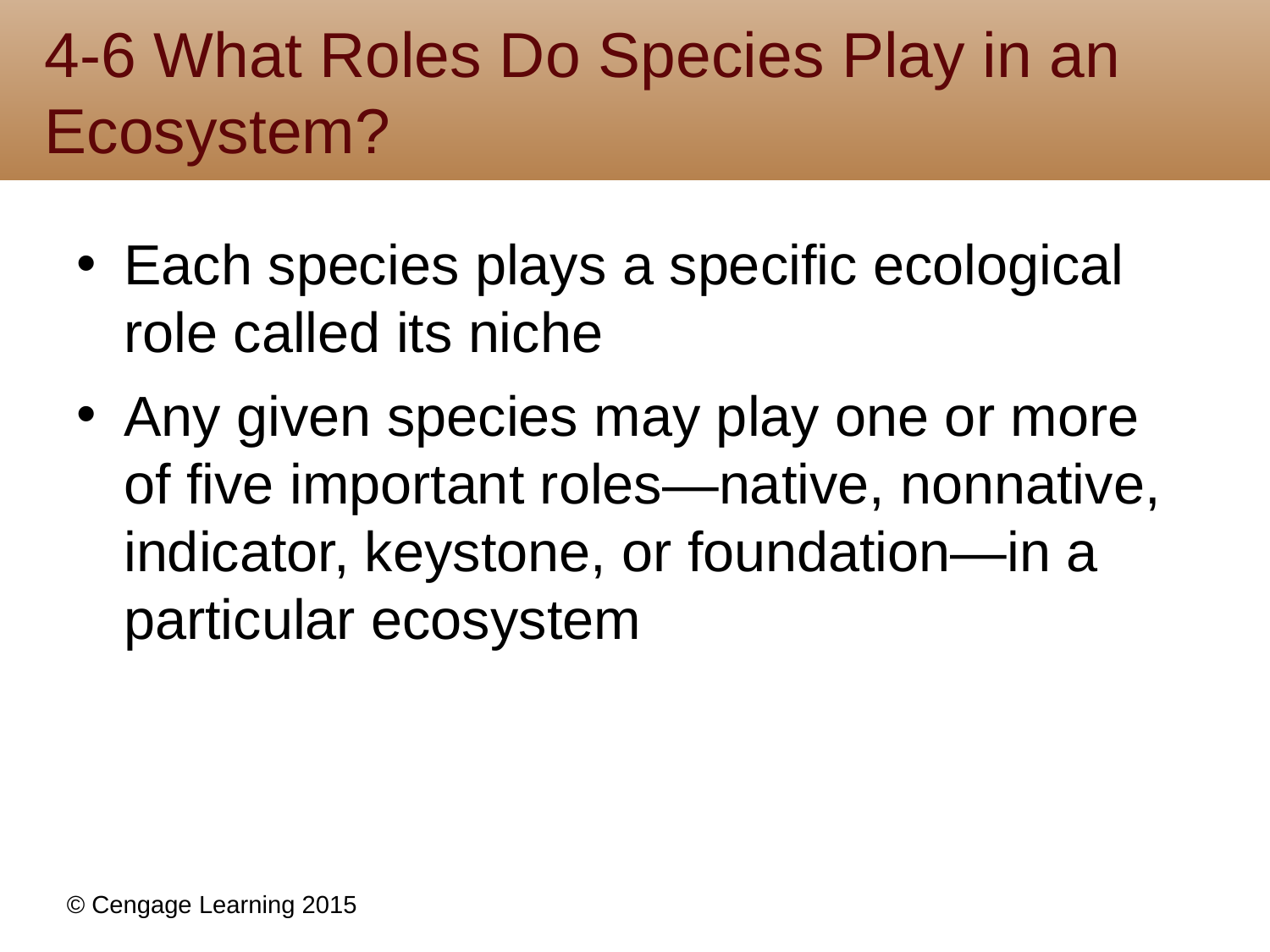

# 4-6 What Roles Do Species Play in an Ecosystem?
Each species plays a specific ecological role called its niche
Any given species may play one or more of five important roles—native, nonnative, indicator, keystone, or foundation—in a particular ecosystem